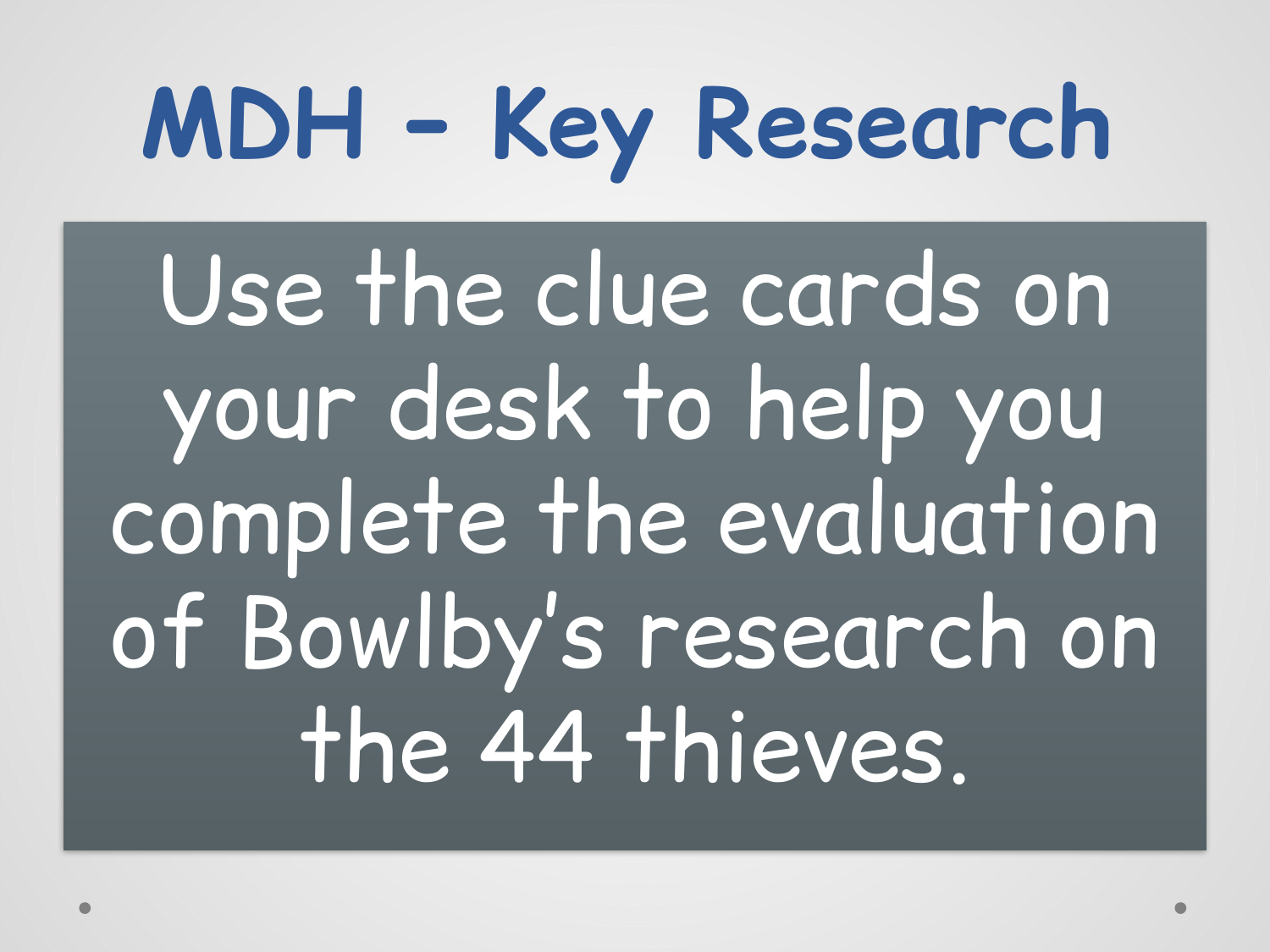

# MDH – Key Research
Use the clue cards on your desk to help you complete the evaluation of Bowlby’s research on the 44 thieves.